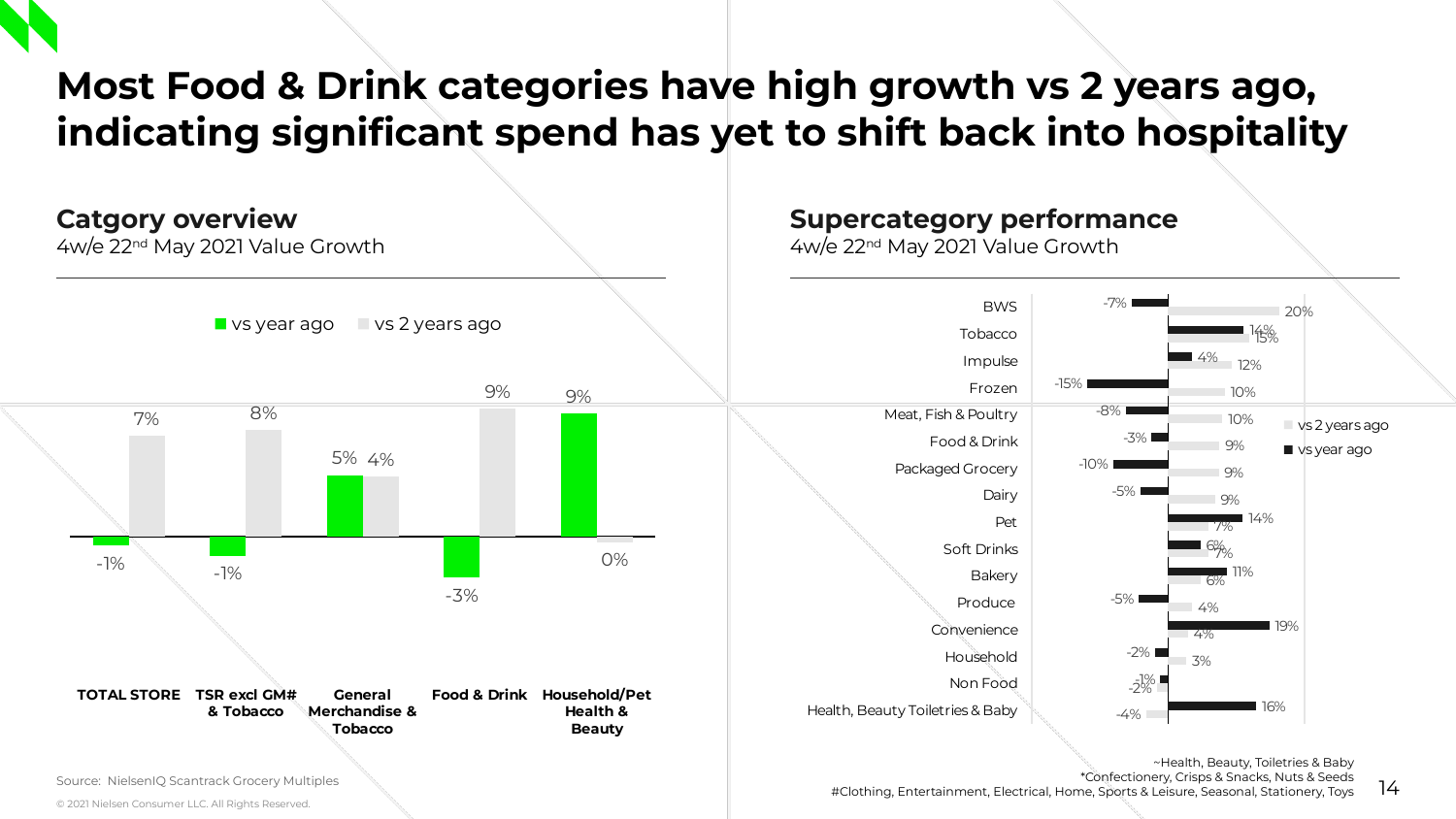

# Most Food & Drink categories have high growth vs 2 years ago, indicating significant spend has yet to shift back into hospitality
Catgory overview
4w/e 22nd May 2021 Value Growth
Supercategory performance
4w/e 22nd May 2021 Value Growth

### Chart

| Category | vs year ago | vs 2 years ago |
|---|---|---|
| TOTAL STORE | -0.0067347081174282675 | 0.07415968373572634 |
| TSR excl GM# & Tobacco | -0.014298282078934244 | 0.07888014196679283 |
| General Merchandise & Tobacco | 0.045294026643439844 | 0.04451486253851544 |
| Food & Drink | -0.030252990659369927 | 0.0944903709883469 |
| Household/Pet Health & Beauty | 0.0908056080159001 | -0.004290664003570033 |

### Chart

| Category | vs year ago | vs 2 years ago |
|---|---|---|
| BWS | -0.06707463473980935 | 0.20420730084016814 |
| Tobacco | 0.13903920583344642 | 0.1490875924059405 |
| Impulse | 0.04308878964740037 | 0.11760053671685577 |
| Frozen | -0.14851626346642743 | 0.10441562514077396 |
| Meat, Fish & Poultry | -0.07750904209448284 | 0.09970979138002245 |
| Food & Drink | -0.030252990659369927 | 0.0944903709883469 |
| Packaged Grocery | -0.10117402418417043 | 0.09293904549835075 |
| Dairy | -0.05094651442928122 | 0.08590402462870861 |
| Pet | 0.13713498094470977 | 0.07371921994482289 |
| Soft Drinks | 0.0591258434223505 | 0.07360885058911504 |
| Bakery | 0.10821515286463068 | 0.05915807929772998 |
| Produce  | -0.05412217523913809 | 0.04439418979924947 |
| Convenience | 0.18578755935816615 | 0.03603820438825389 |
| Household | -0.024374065506970077 | 0.03371271606256543 |
| Non Food | -0.014283965280976196 | -0.020919726590172272 |
| Health, Beauty Toiletries & Baby | 0.16198857156437296 | -0.0407591781167691 |
~Health, Beauty, Toiletries & Baby
*Confectionery, Crisps & Snacks, Nuts & Seeds
#Clothing, Entertainment, Electrical, Home, Sports & Leisure, Seasonal, Stationery, Toys
Source:  NielsenIQ Scantrack Grocery Multiples